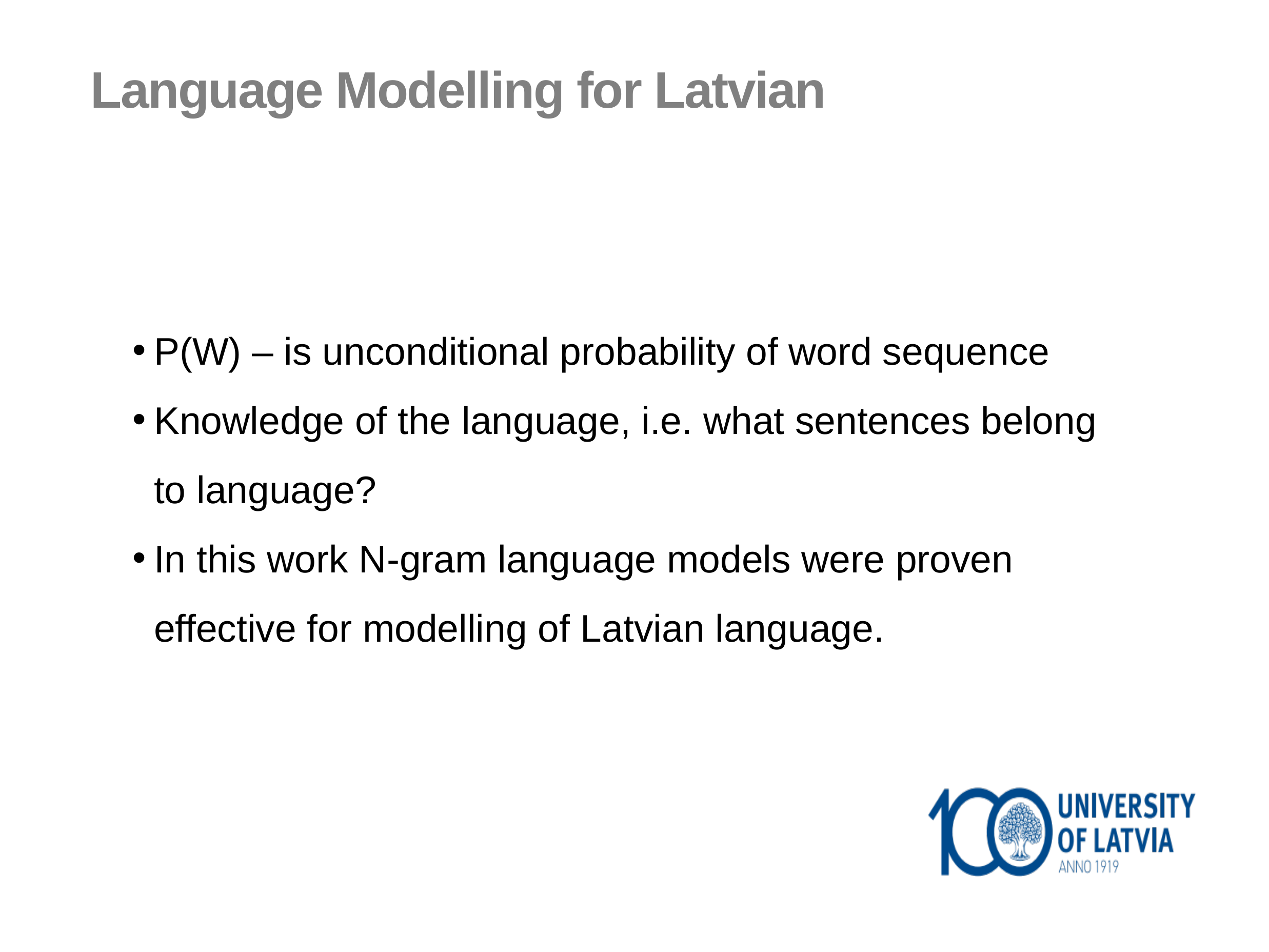

Language Modelling for Latvian
P(W) – is unconditional probability of word sequence
Knowledge of the language, i.e. what sentences belong to language?
In this work N-gram language models were proven effective for modelling of Latvian language.